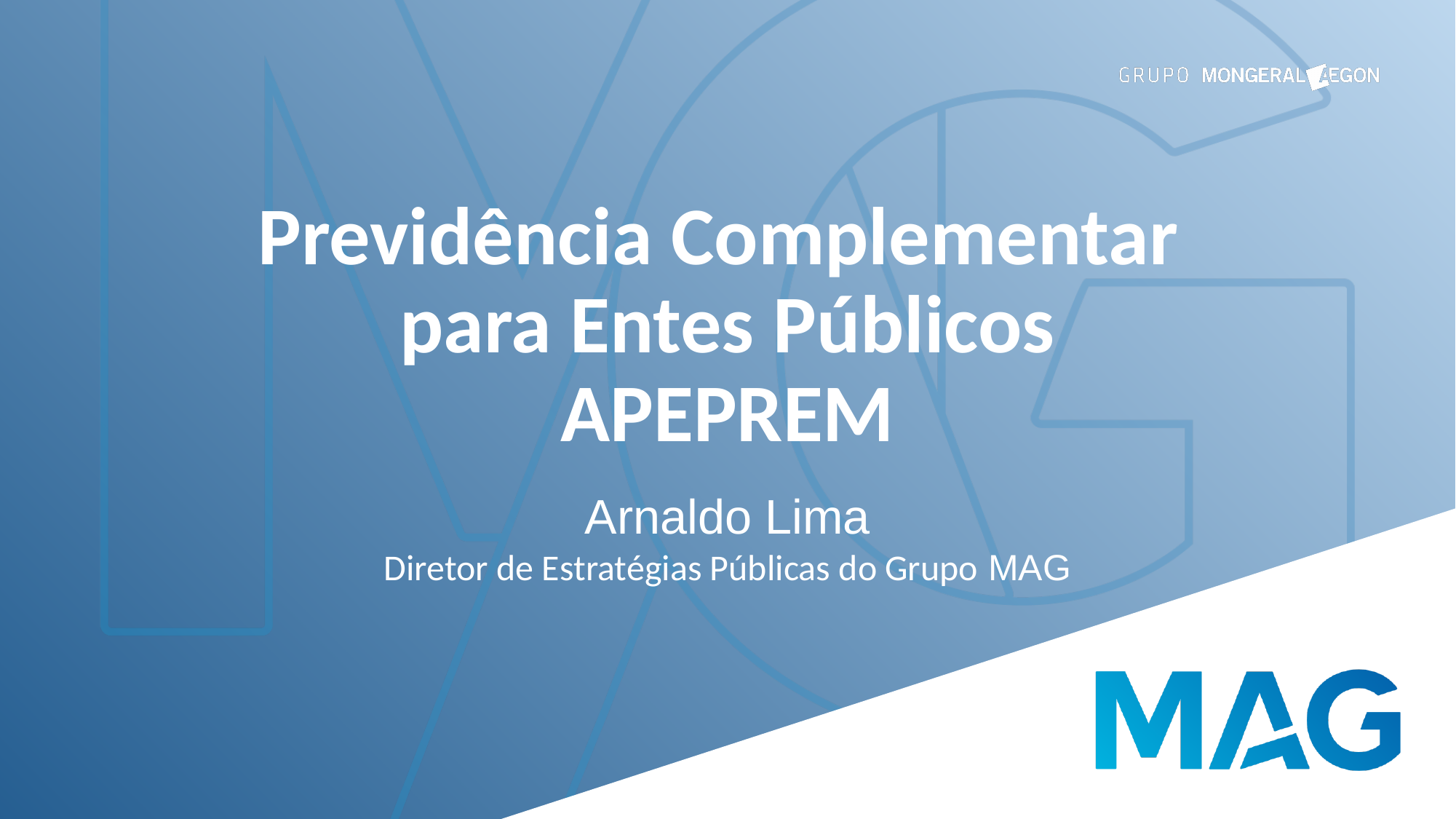

# Previdência Complementar para Entes Públicos APEPREM
Arnaldo Lima
Diretor de Estratégias Públicas do Grupo MAG